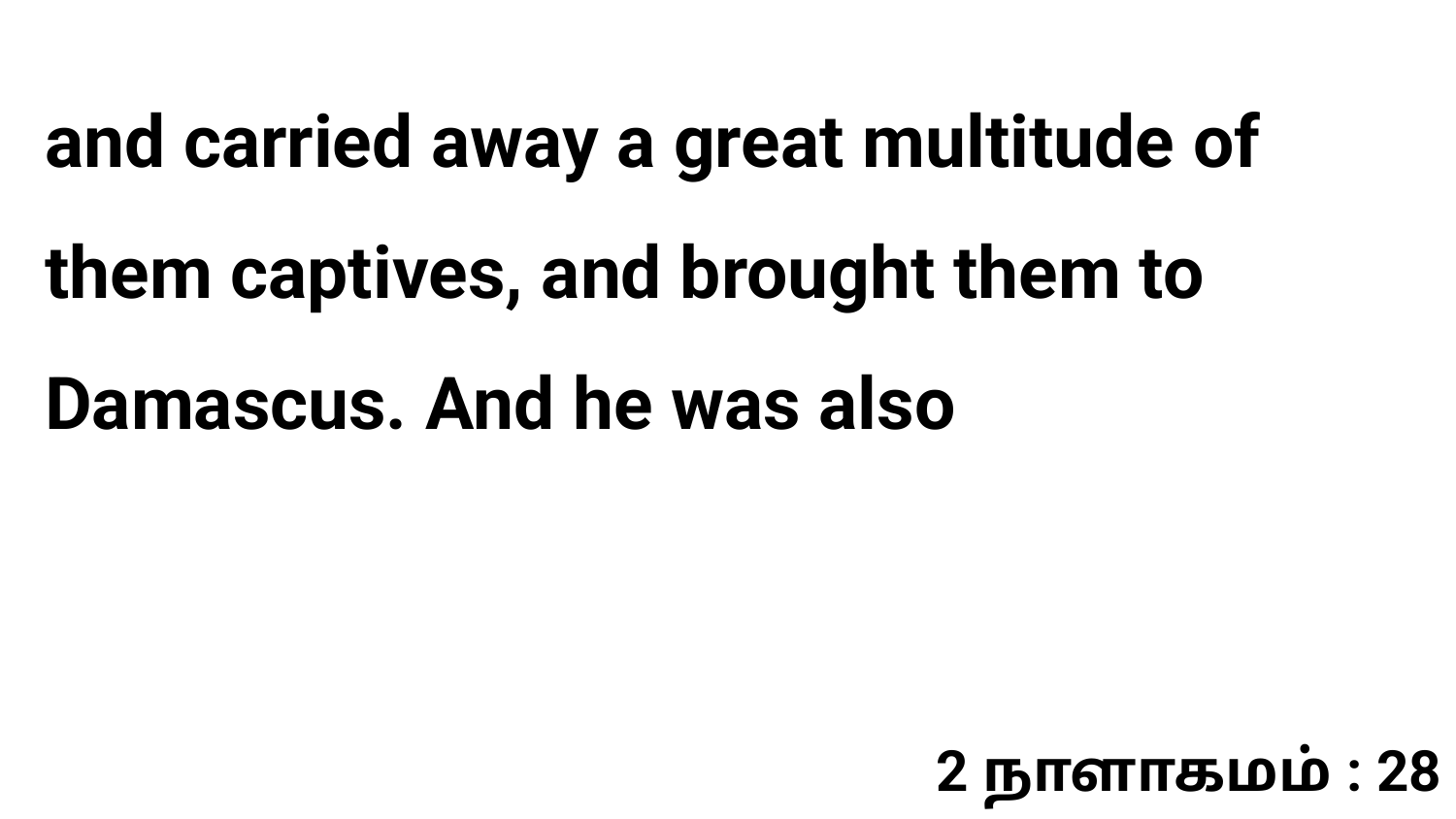

and carried away a great multitude of them captives, and brought them to Damascus. And he was also
2 நாளாகமம் : 28